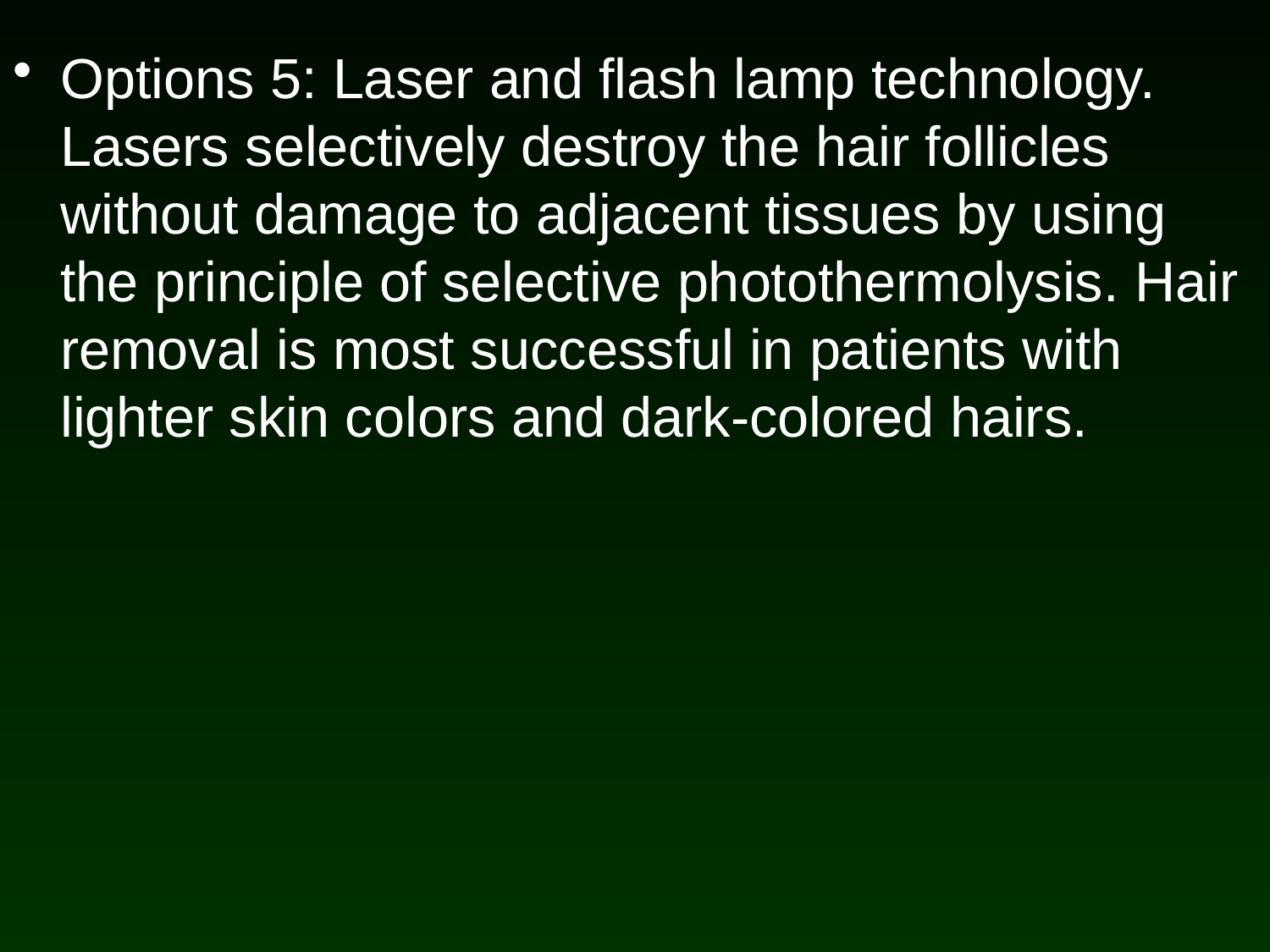

Options 5: Laser and flash lamp technology. Lasers selectively destroy the hair follicles without damage to adjacent tissues by using the principle of selective photothermolysis. Hair removal is most successful in patients with lighter skin colors and dark-colored hairs.